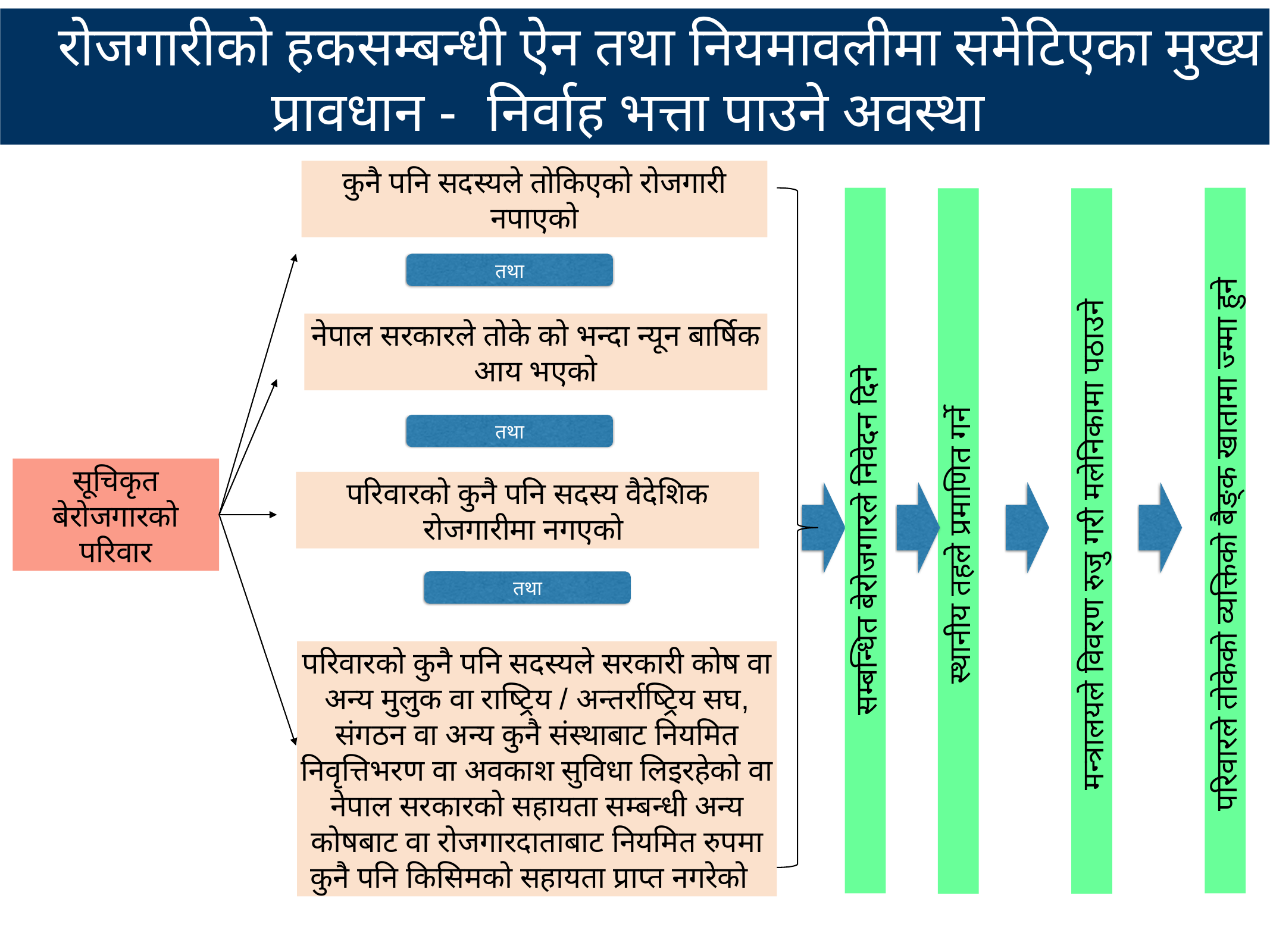

रोजगारीको हकसम्बन्धी ऐन तथा नियमावलीमा समेटिएका मुख्य प्रावधान -  निर्वाह भत्ता पाउने अवस्था
कुनै पनि सदस्यले तोकिएको रोजगारी नपाएको

तथा
नेपाल सरकारले तोके को भन्दा न्यून बार्षिक आय भएको
तथा
सूचिकृत बेरोजगारको परिवार
परिवारको कुनै पनि सदस्य वैदेशिक रोजगारीमा नगएको

सम्बन्धित बेरोजगारले निवेदन दिने
परिवारले तोकेको व्यक्तिको बैङ्क खातामा ज्म्मा हुने
स्थानीय तहले प्रमाणित गर्ने
मन्त्रालयले विवरण रुजु गरी मलेनिकामा पठाउने
तथा
परिवारको कुनै पनि सदस्यले सरकारी कोष वा अन्य मुलुक वा राष्ट्रिय / अन्तर्राष्ट्रिय सघ, संगठन वा अन्य कुनै संस्थाबाट नियमित निवृत्तिभरण वा अवकाश सुविधा लिइरहेको वा नेपाल सरकारको सहायता सम्बन्धी अन्य कोषबाट वा रोजगारदाताबाट नियमित रुपमा कुनै पनि किसिमको सहायता प्राप्त नगरेको